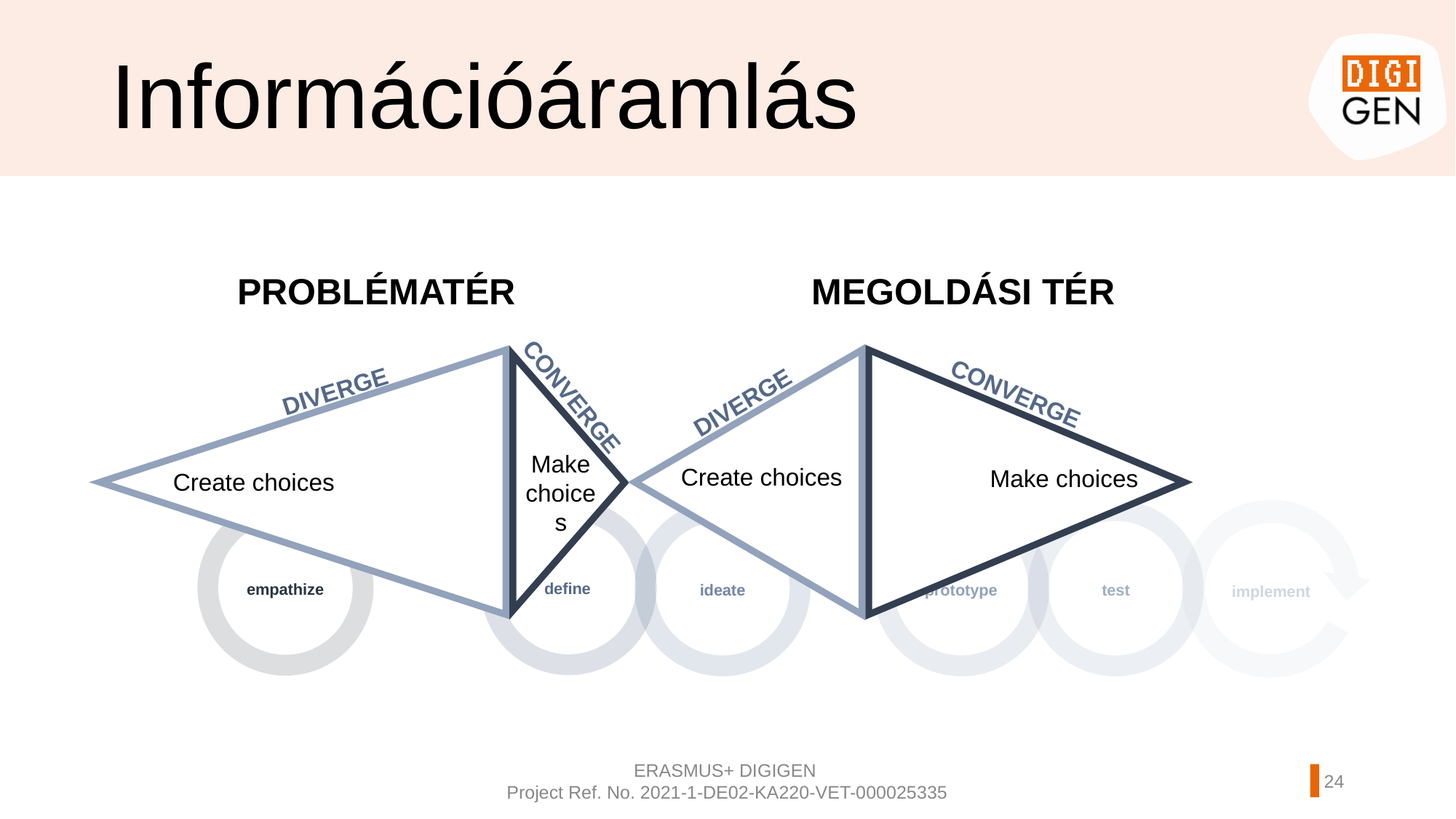

# Információáramlás
PROBLÉMATÉR
MEGOLDÁSI TÉR

DIVERGE
CONVERGE
CONVERGE
DIVERGE

Make choices
Create choices
Make choices
Create choices

define
empathize
ideate
prototype
test
implement
ERASMUS+ DIGIGEN
Project Ref. No. 2021-1-DE02-KA220-VET-000025335
24